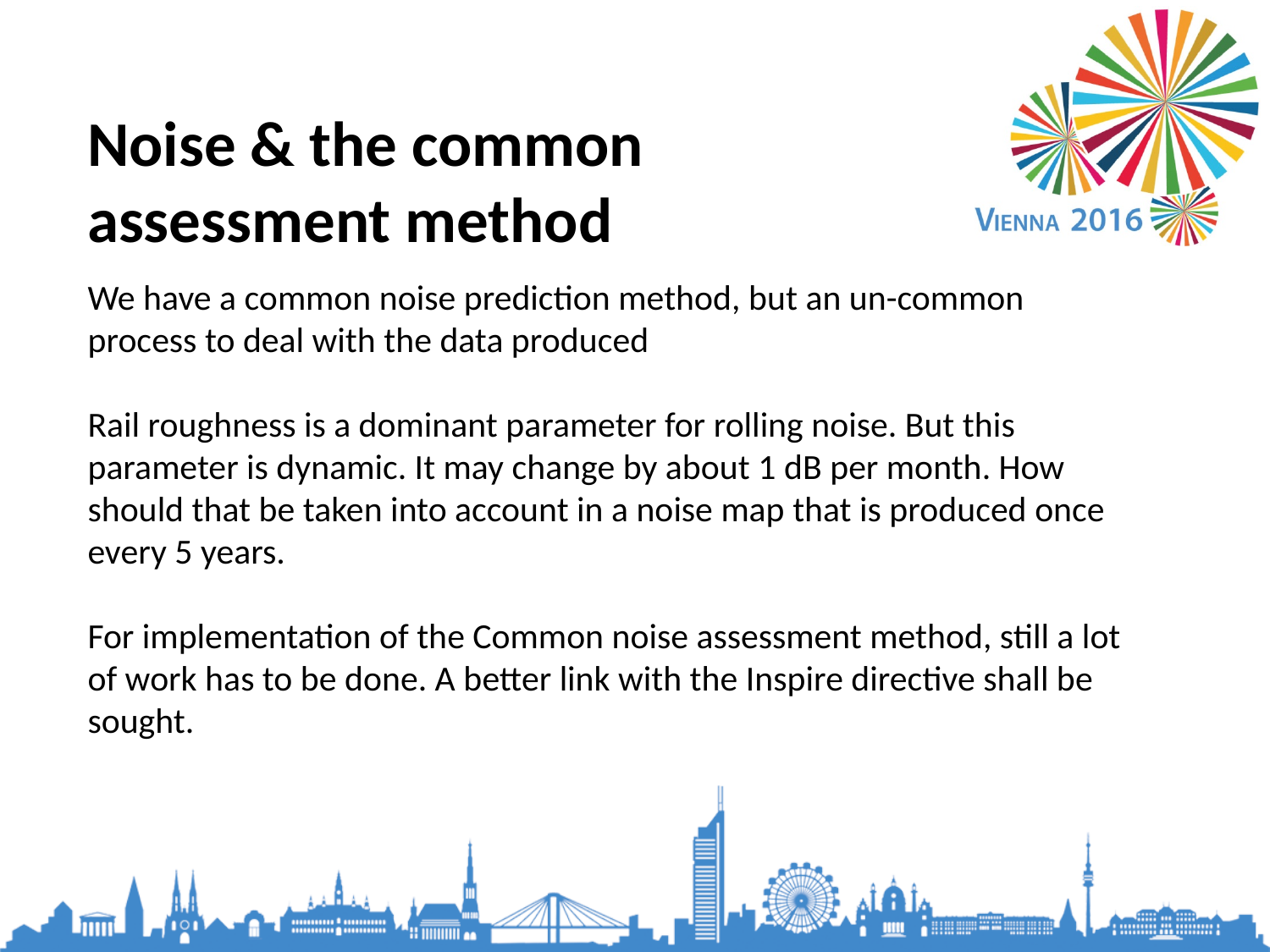

Noise & the common assessment method
We have a common noise prediction method, but an un-common process to deal with the data produced

Rail roughness is a dominant parameter for rolling noise. But this parameter is dynamic. It may change by about 1 dB per month. How should that be taken into account in a noise map that is produced once every 5 years.

For implementation of the Common noise assessment method, still a lot of work has to be done. A better link with the Inspire directive shall be sought.